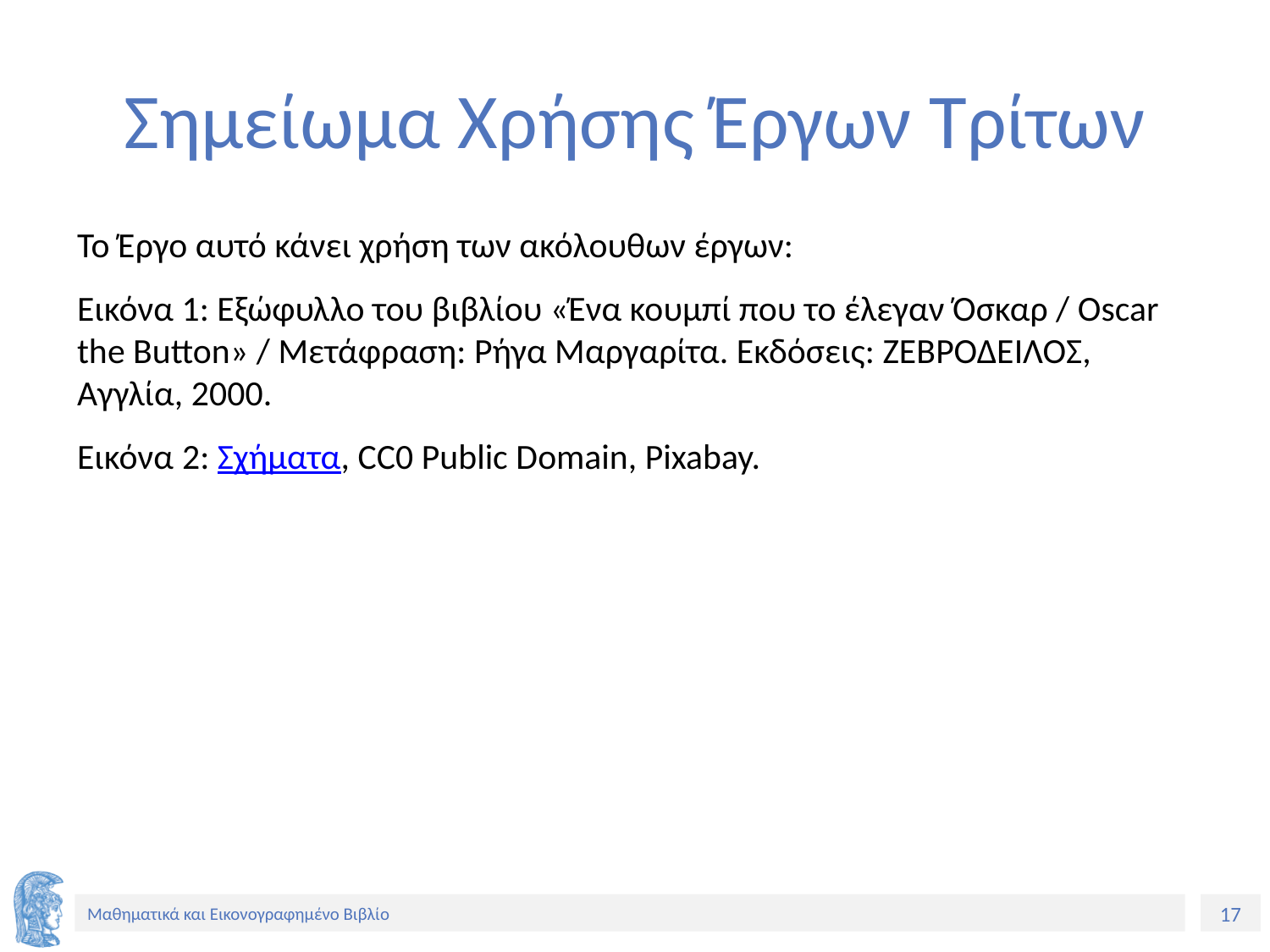

# Σημείωμα Χρήσης Έργων Τρίτων
Το Έργο αυτό κάνει χρήση των ακόλουθων έργων:
Εικόνα 1: Εξώφυλλο του βιβλίου «Ένα κουμπί που το έλεγαν Όσκαρ / Οscar the Button» / Mετάφραση: Ρήγα Μαργαρίτα. Εκδόσεις: ΖΕΒΡΟΔΕΙΛΟΣ, Αγγλία, 2000.
Εικόνα 2: Σχήματα, CC0 Public Domain, Pixabay.